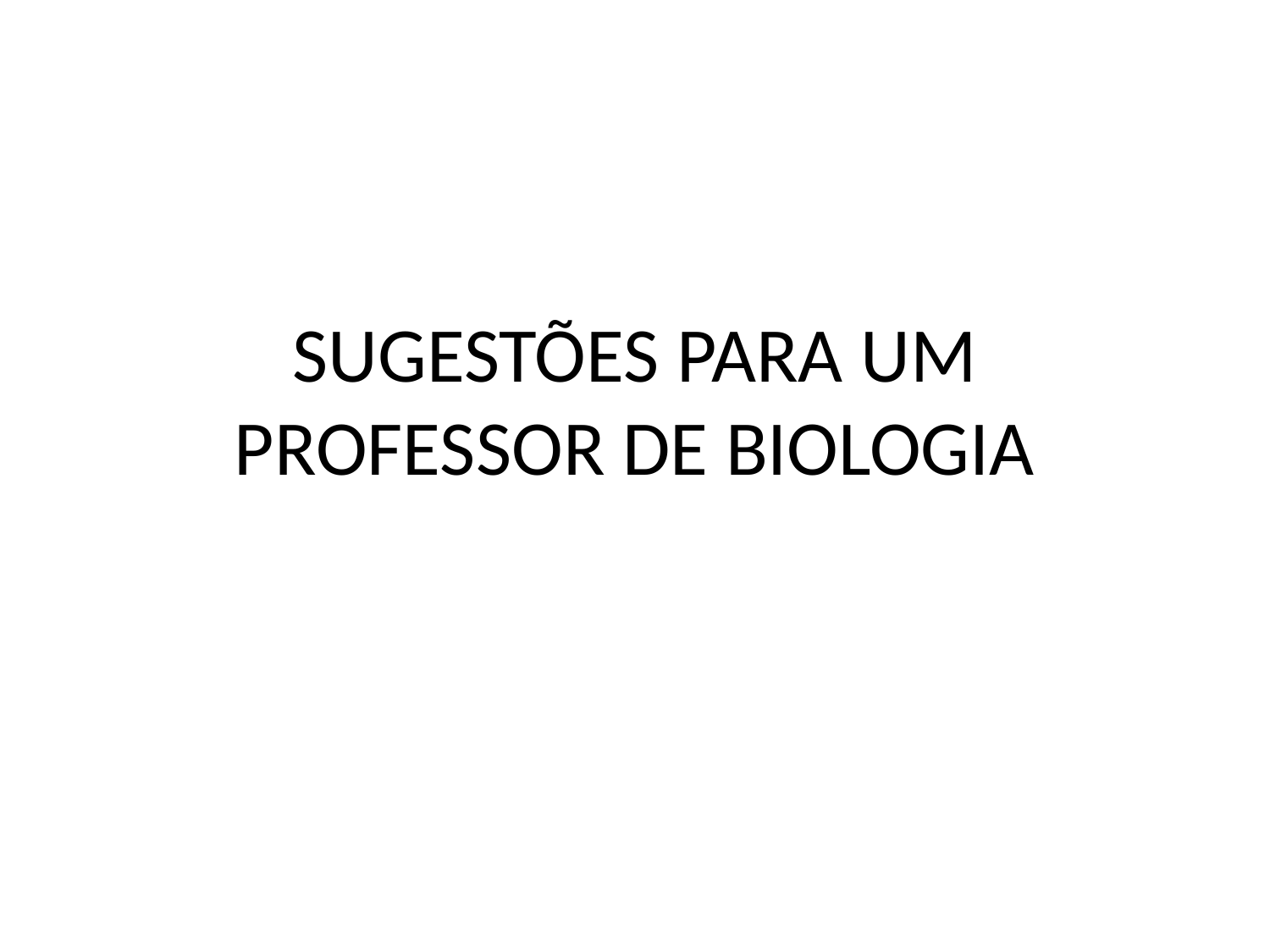

# SUGESTÕES PARA UM PROFESSOR DE BIOLOGIA